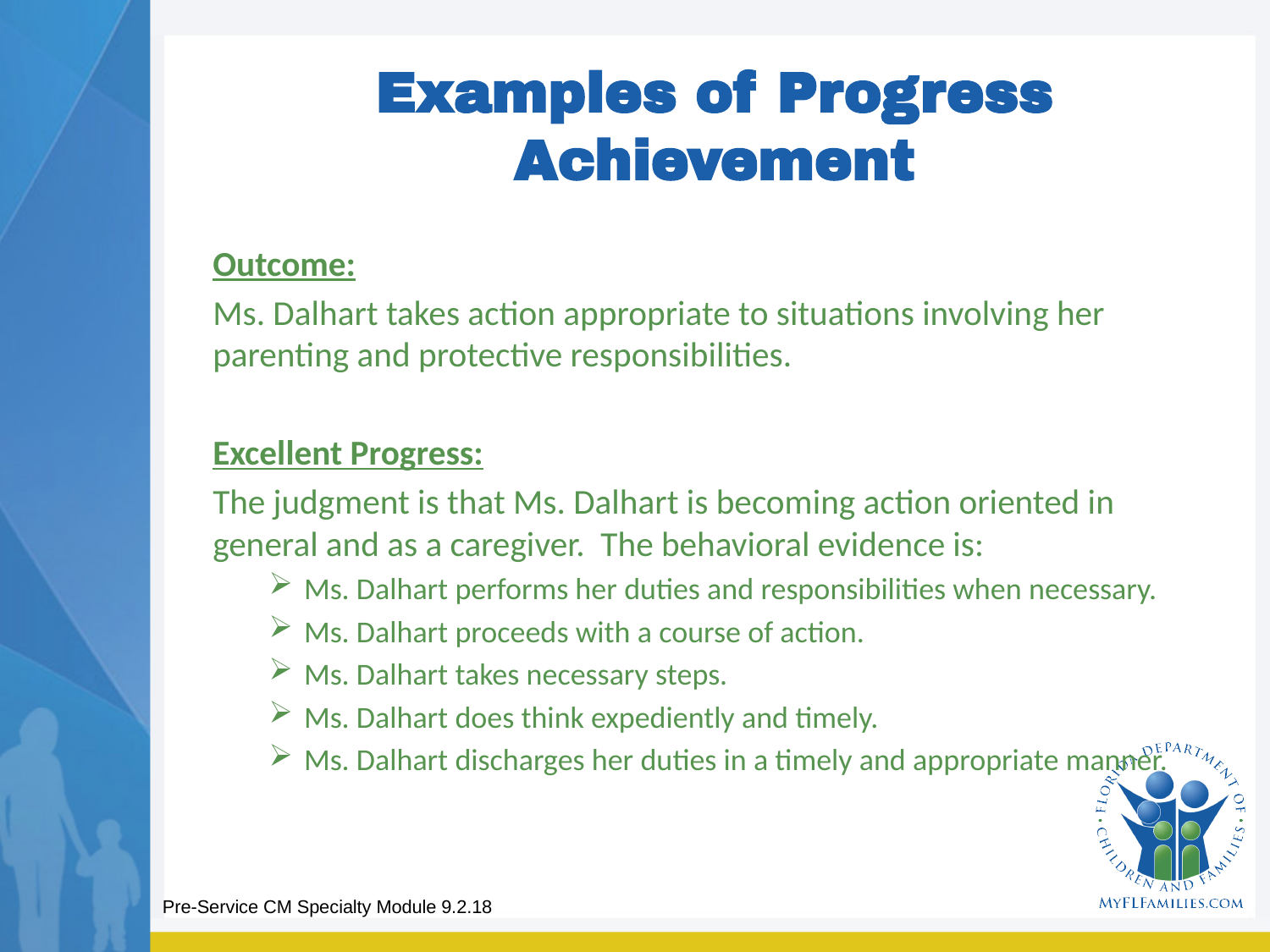

# Examples of Progress Achievement
Outcome:
Ms. Dalhart takes action appropriate to situations involving her parenting and protective responsibilities.

Excellent Progress:
The judgment is that Ms. Dalhart is becoming action oriented in general and as a caregiver.  The behavioral evidence is:
Ms. Dalhart performs her duties and responsibilities when necessary.
Ms. Dalhart proceeds with a course of action.
Ms. Dalhart takes necessary steps.
Ms. Dalhart does think expediently and timely.
Ms. Dalhart discharges her duties in a timely and appropriate manner.

Pre-Service CM Specialty Module 9.2.18